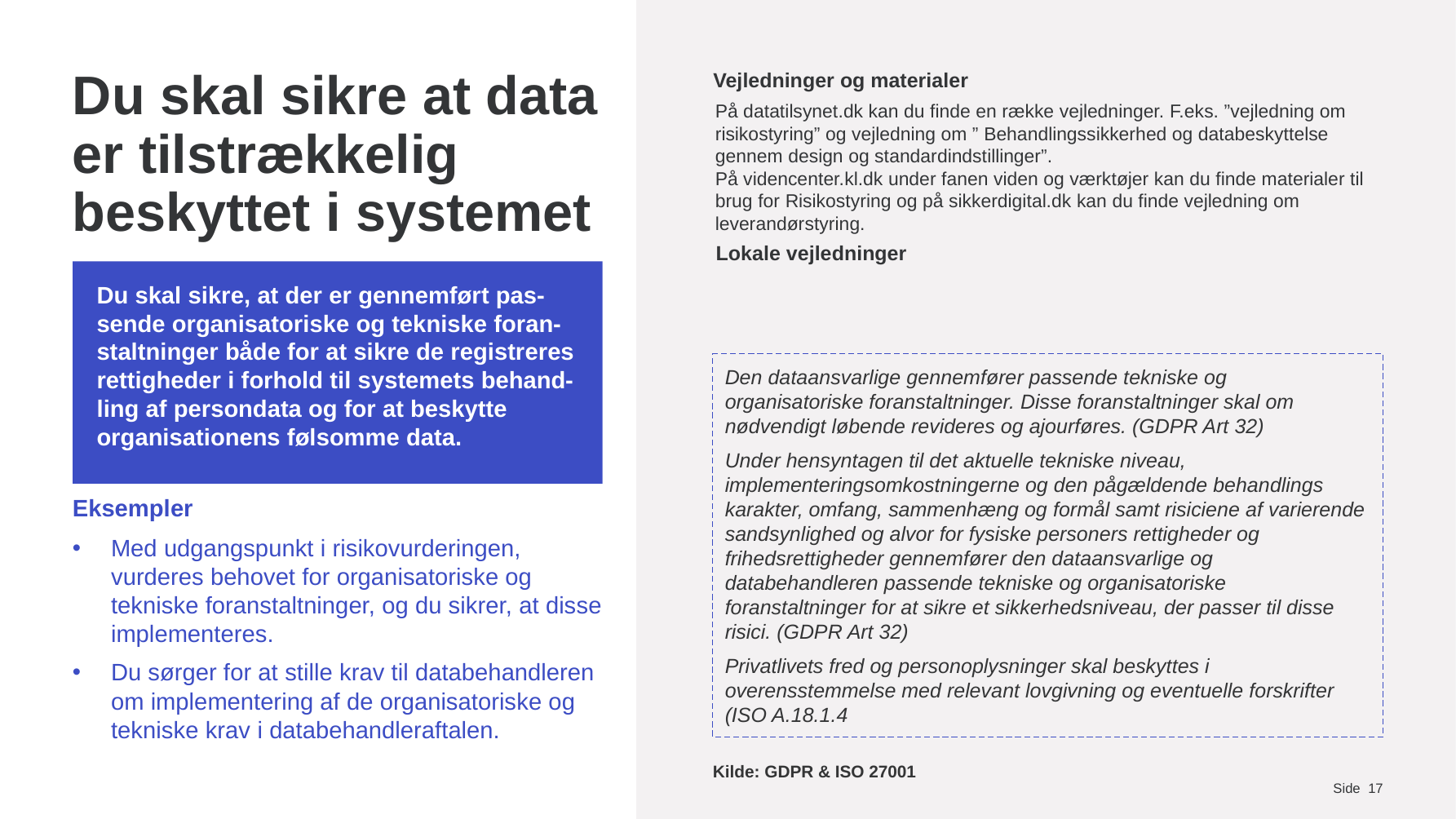

# Du skal sikre at data er tilstrækkelig beskyttet i systemet
Vejledninger og materialer

På datatilsynet.dk kan du finde en række vejledninger. F.eks. ”vejledning om risikostyring” og vejledning om ” Behandlingssikkerhed og databeskyttelse gennem design og standardindstillinger”.
På videncenter.kl.dk under fanen viden og værktøjer kan du finde materialer til brug for Risikostyring og på sikkerdigital.dk kan du finde vejledning om leverandørstyring.

Lokale vejledninger

Du skal sikre, at der er gennemført pas-sende organisatoriske og tekniske foran-staltninger både for at sikre de registreres rettigheder i forhold til systemets behand-ling af persondata og for at beskytte organisationens følsomme data.

Den dataansvarlige gennemfører passende tekniske og organisatoriske foranstaltninger. Disse foranstaltninger skal om nødvendigt løbende revideres og ajourføres. (GDPR Art 32)
Under hensyntagen til det aktuelle tekniske niveau, implementeringsomkostningerne og den pågældende behandlings karakter, omfang, sammenhæng og formål samt risiciene af varierende sandsynlighed og alvor for fysiske personers rettigheder og frihedsrettigheder gennemfører den dataansvarlige og databehandleren passende tekniske og organisatoriske foranstaltninger for at sikre et sikkerhedsniveau, der passer til disse risici. (GDPR Art 32)
Privatlivets fred og personoplysninger skal beskyttes i overensstemmelse med relevant lovgivning og eventuelle forskrifter (ISO A.18.1.4
Eksempler
Med udgangspunkt i risikovurderingen, vurderes behovet for organisatoriske og tekniske foranstaltninger, og du sikrer, at disse implementeres.
Du sørger for at stille krav til databehandleren om implementering af de organisatoriske og tekniske krav i databehandleraftalen.

Kilde: GDPR & ISO 27001